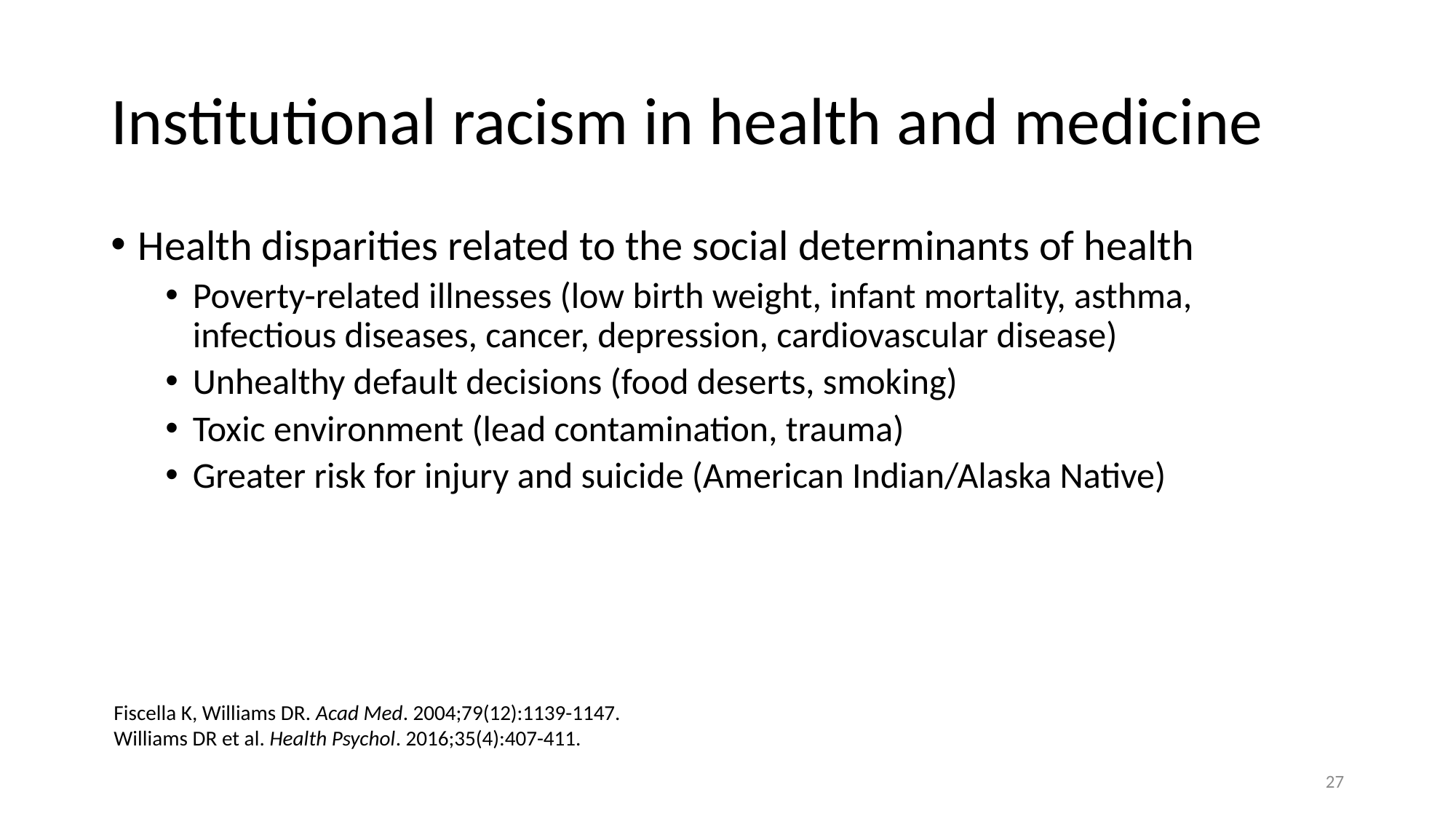

# Institutional racism in health and medicine
Health disparities related to the social determinants of health
Poverty-related illnesses (low birth weight, infant mortality, asthma, infectious diseases, cancer, depression, cardiovascular disease)
Unhealthy default decisions (food deserts, smoking)
Toxic environment (lead contamination, trauma)
Greater risk for injury and suicide (American Indian/Alaska Native)

Fiscella K, Williams DR. Acad Med. 2004;79(12):1139-1147.
Williams DR et al. Health Psychol. 2016;35(4):407-411.
27